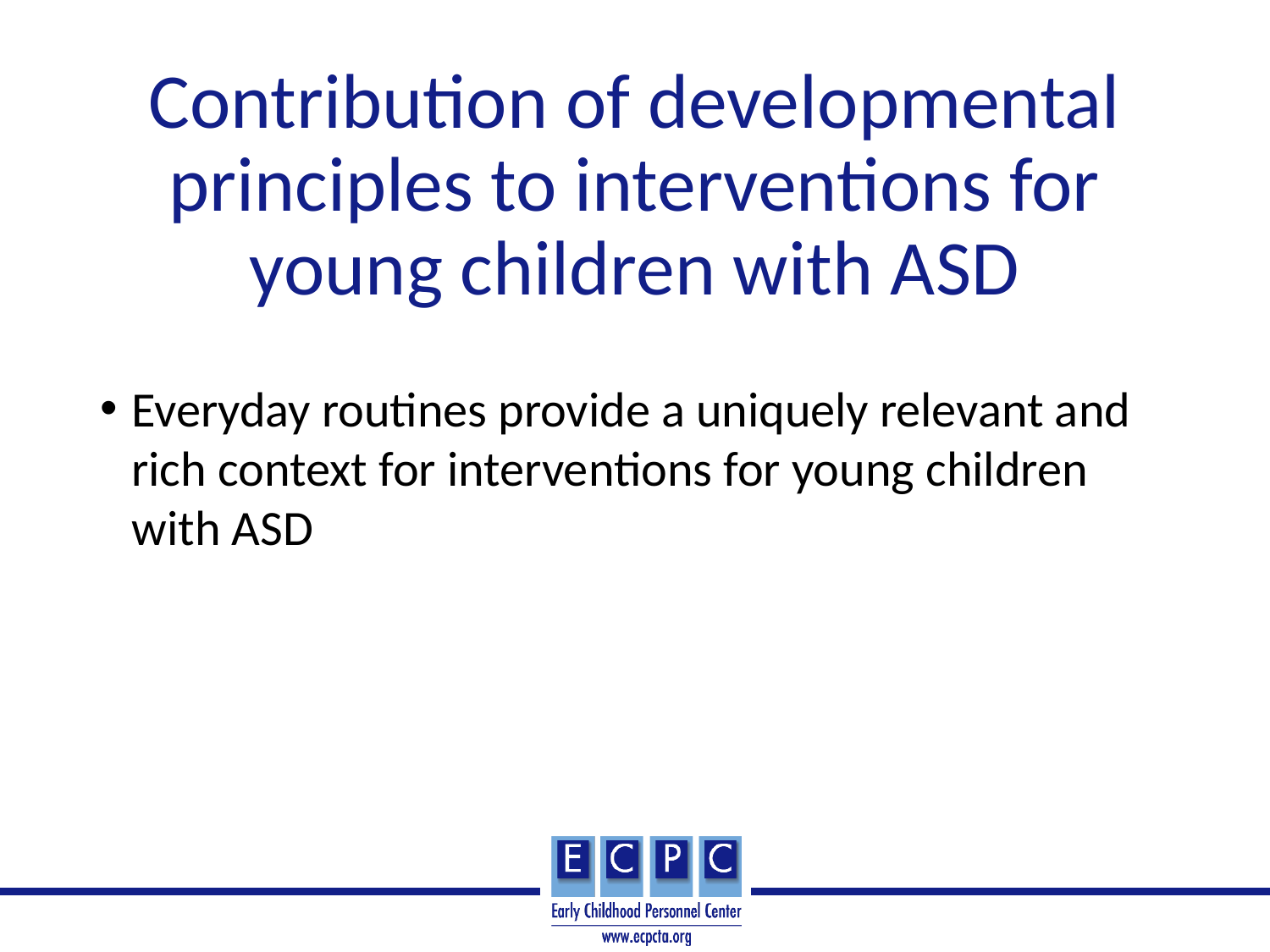

# Contribution of developmental principles to interventions for young children with ASD
Everyday routines provide a uniquely relevant and rich context for interventions for young children with ASD